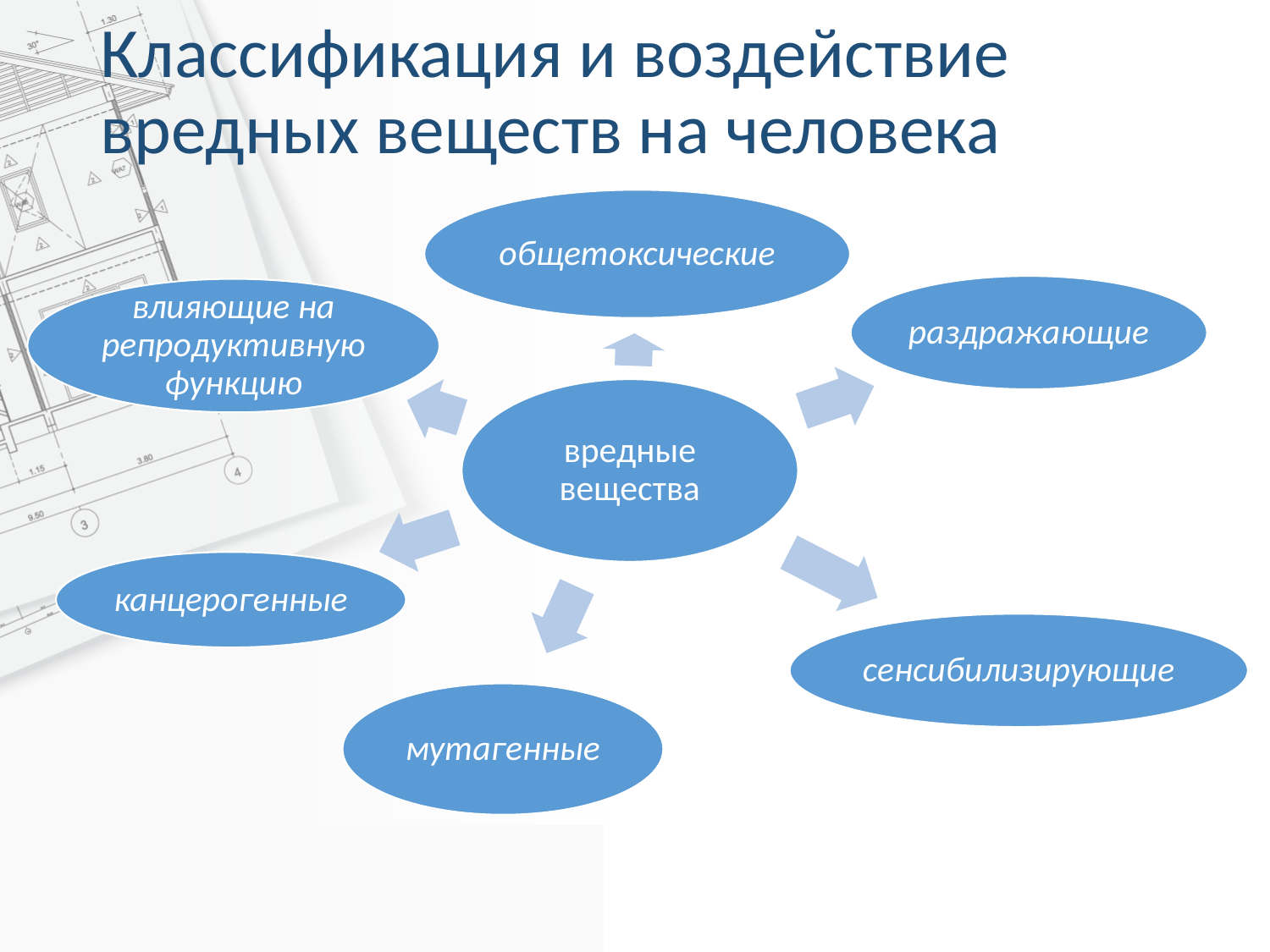

# Классификация и воздействие вредных веществ на человека
вредные вещества

общетоксические

раздражающие

сенсибилизирующие

мутагенные

канцерогенные

влияющие на репродуктивную функцию